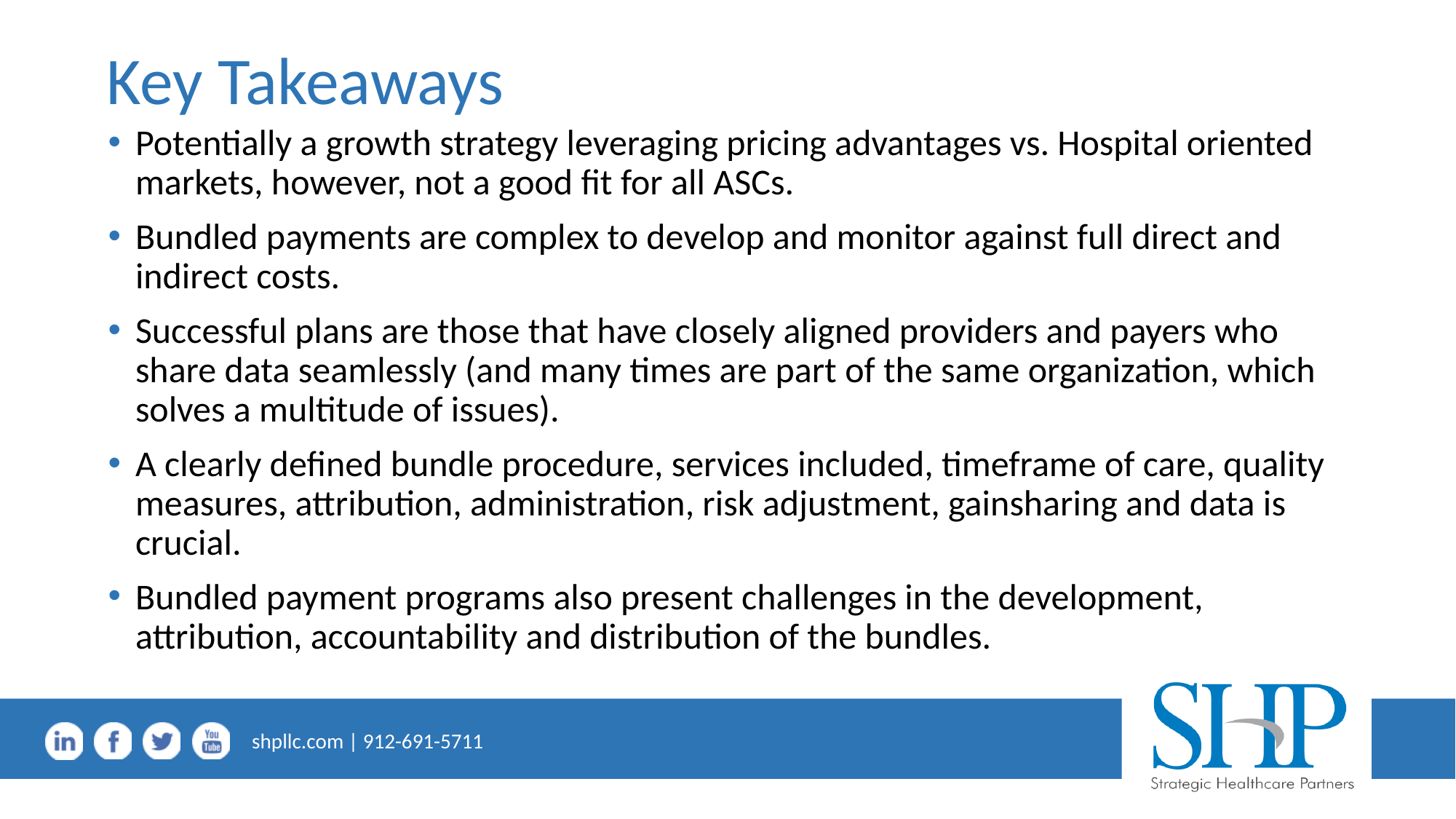

# Key Takeaways
Potentially a growth strategy leveraging pricing advantages vs. Hospital oriented markets, however, not a good fit for all ASCs.
Bundled payments are complex to develop and monitor against full direct and indirect costs.
Successful plans are those that have closely aligned providers and payers who share data seamlessly (and many times are part of the same organization, which solves a multitude of issues).
A clearly defined bundle procedure, services included, timeframe of care, quality measures, attribution, administration, risk adjustment, gainsharing and data is crucial.
Bundled payment programs also present challenges in the development, attribution, accountability and distribution of the bundles.